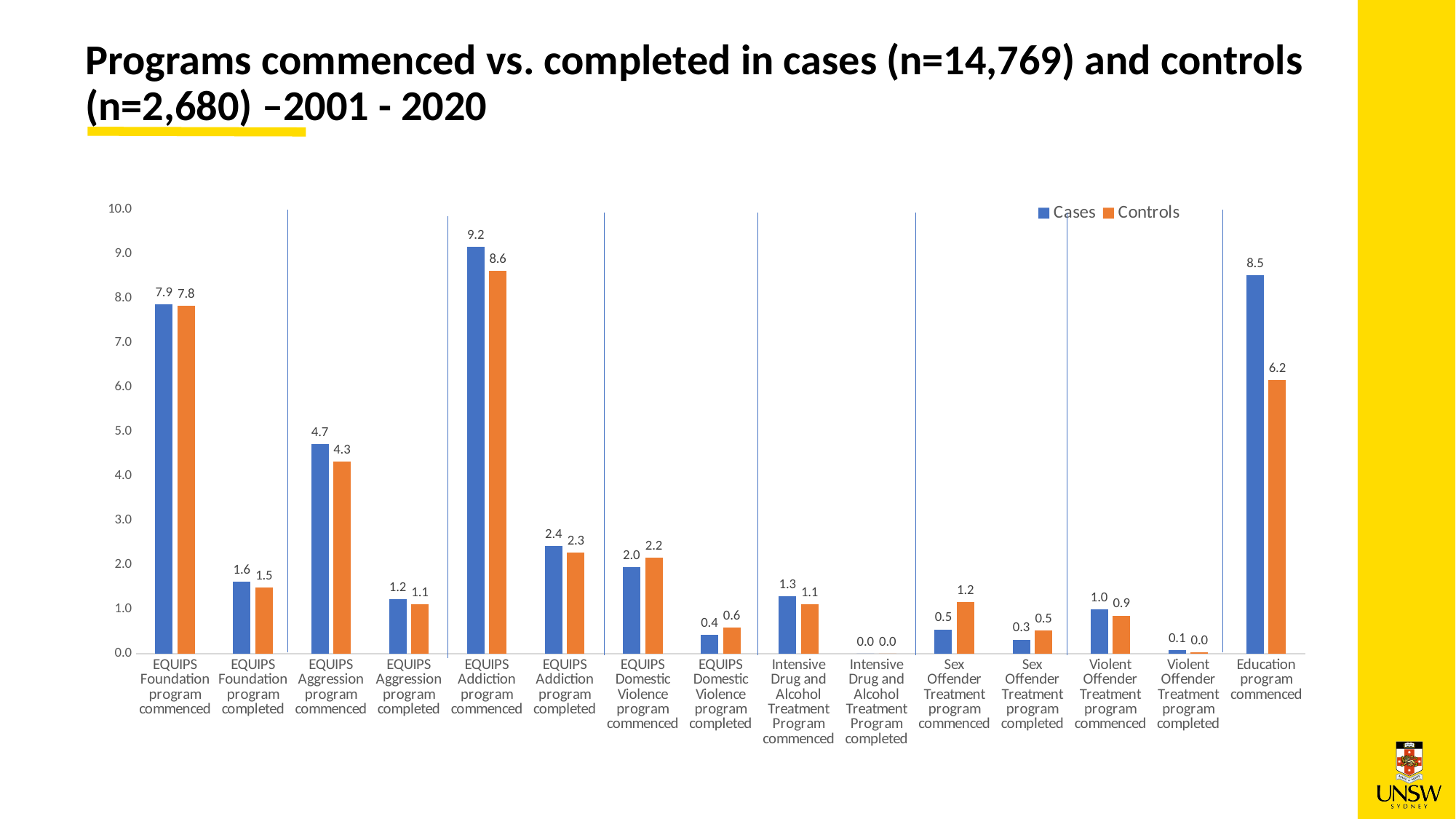

Programs commenced vs. completed in cases (n=14,769) and controls (n=2,680) –2001 - 2020

### Chart

| Category | Cases | Controls |
|---|---|---|
| EQUIPS Foundation program commenced | 7.861060329067642 | 7.835820895522389 |
| EQUIPS Foundation program completed | 1.6182544518924775 | 1.4925373134328357 |
| EQUIPS Aggression program commenced | 4.719344573092288 | 4.328358208955224 |
| EQUIPS Aggression program completed | 1.2255399823955582 | 1.1194029850746268 |
| EQUIPS Addiction program commenced | 9.161080641885029 | 8.619402985074627 |
| EQUIPS Addiction program completed | 2.4239962082740876 | 2.2761194029850746 |
| EQUIPS Domestic Violence program commenced | 1.9500304692260817 | 2.164179104477612 |
| EQUIPS Domestic Violence program completed | 0.42656916514320536 | 0.5970149253731344 |
| Intensive Drug and Alcohol Treatment Program commenced | 1.3000203128173877 | 1.1194029850746268 |
| Intensive Drug and Alcohol Treatment Program completed | 0.0 | 0.0 |
| Sex Offender Treatment program commenced | 0.5484460694698354 | 1.1567164179104477 |
| Sex Offender Treatment program completed | 0.31823413907508974 | 0.5223880597014926 |
| Violent Offender Treatment program commenced | 0.9953280520008125 | 0.8582089552238806 |
| Violent Offender Treatment program completed | 0.08125126955108673 | 0.0373134328358209 |
| Education program commenced | 8.52461236373485 | 6.156716417910448 |